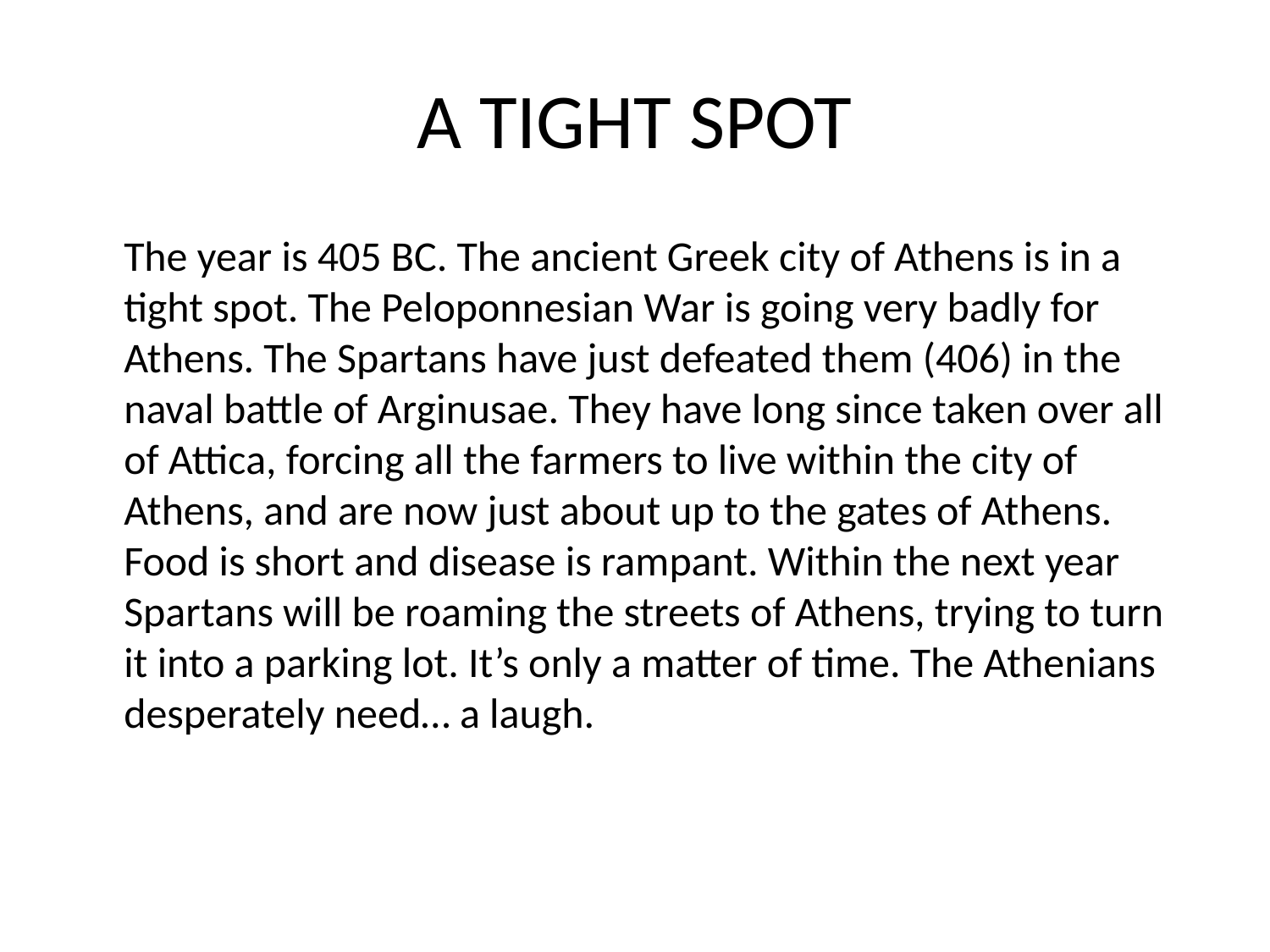

# A TIGHT SPOT
The year is 405 BC. The ancient Greek city of Athens is in a tight spot. The Peloponnesian War is going very badly for Athens. The Spartans have just defeated them (406) in the naval battle of Arginusae. They have long since taken over all of Attica, forcing all the farmers to live within the city of Athens, and are now just about up to the gates of Athens. Food is short and disease is rampant. Within the next year Spartans will be roaming the streets of Athens, trying to turn it into a parking lot. It’s only a matter of time. The Athenians desperately need… a laugh.